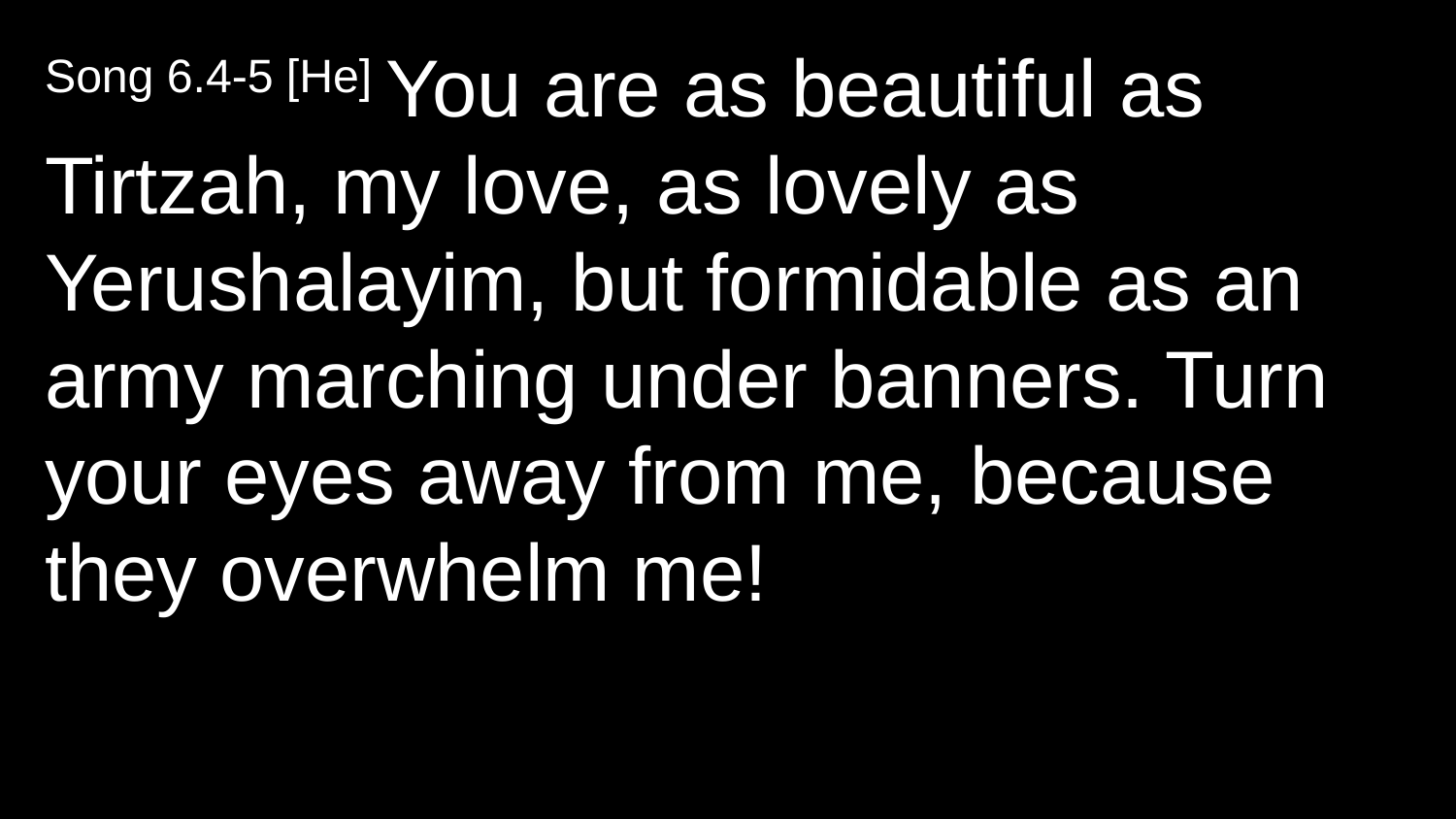

Song 6.4-5 [He] You are as beautiful as Tirtzah, my love, as lovely as Yerushalayim, but formidable as an army marching under banners. Turn your eyes away from me, because they overwhelm me!